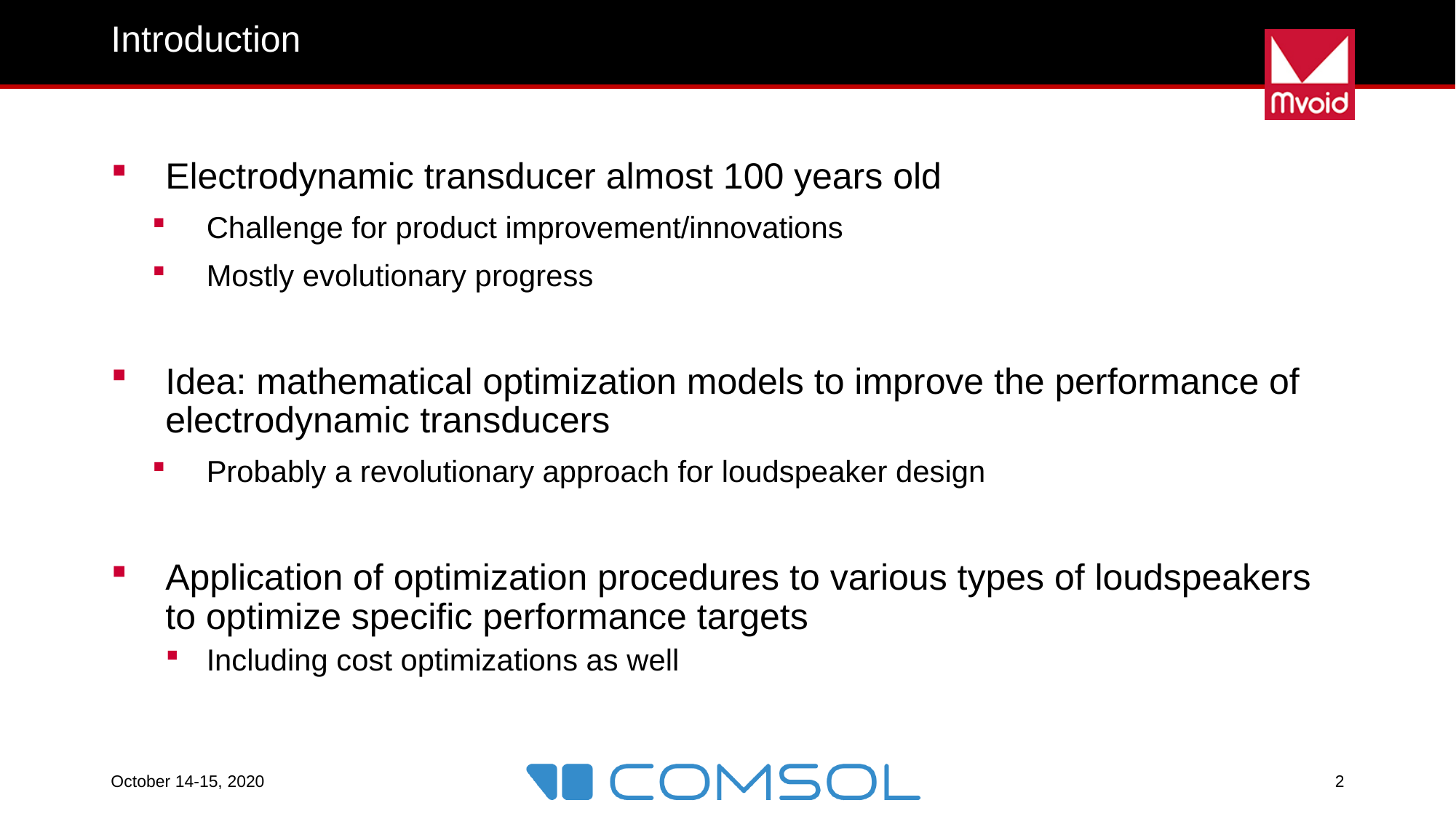

# Introduction
Electrodynamic transducer almost 100 years old
Challenge for product improvement/innovations
Mostly evolutionary progress

Idea: mathematical optimization models to improve the performance of electrodynamic transducers
Probably a revolutionary approach for loudspeaker design

Application of optimization procedures to various types of loudspeakers to optimize specific performance targets
Including cost optimizations as well
2
October 14-15, 2020